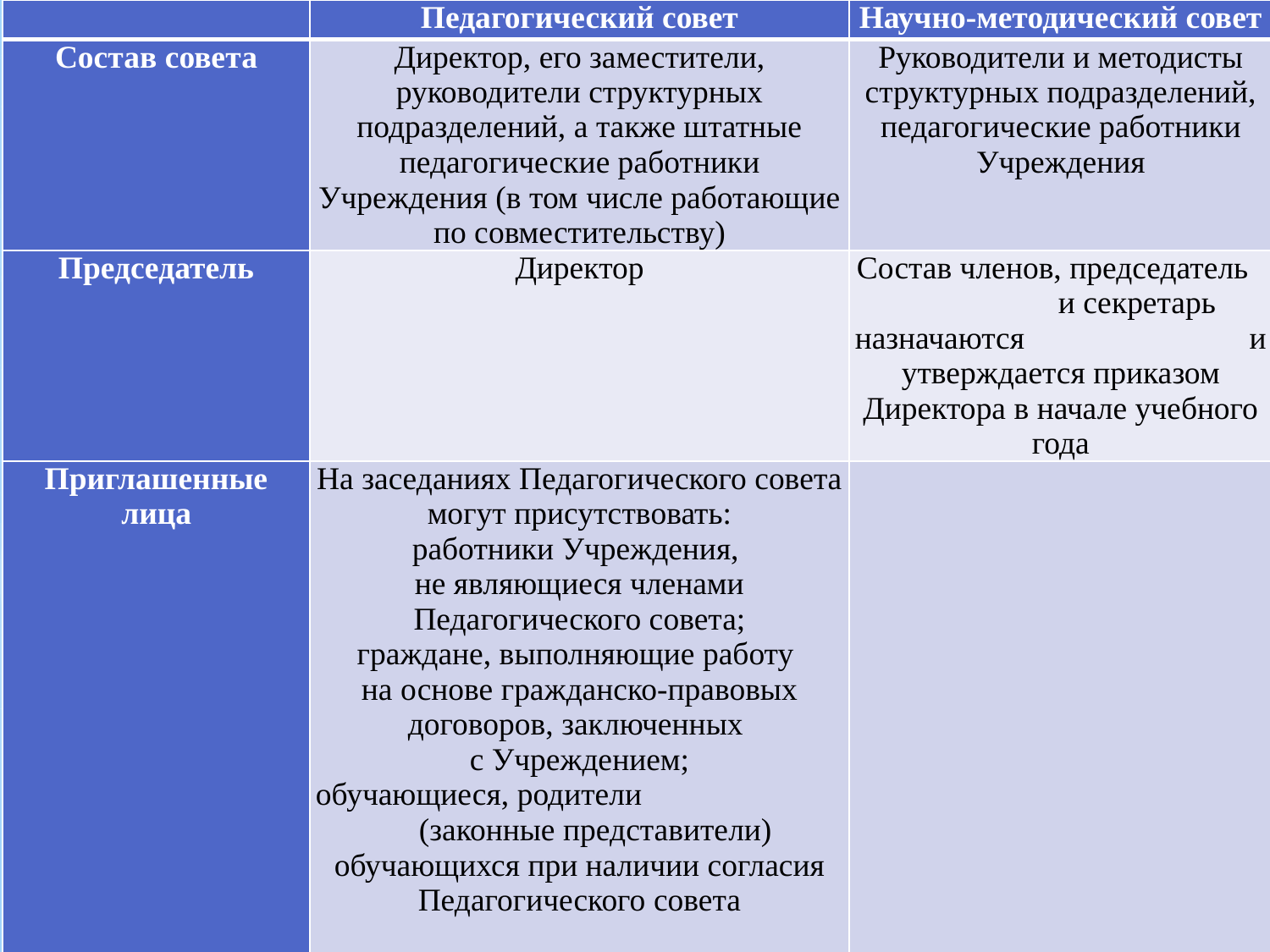

|  | Педагогический совет | Научно-методический совет |
| --- | --- | --- |
| Состав совета | Директор, его заместители, руководители структурных подразделений, а также штатные педагогические работники Учреждения (в том числе работающие по совместительству) | Руководители и методисты структурных подразделений, педагогические работники Учреждения |
| Председатель | Директор | Состав членов, председатель и секретарь назначаются и утверждается приказом Директора в начале учебного года |
| Приглашенные лица | На заседаниях Педагогического совета могут присутствовать: работники Учреждения, не являющиеся членами Педагогического совета; граждане, выполняющие работу на основе гражданско-правовых договоров, заключенных с Учреждением; обучающиеся, родители (законные представители) обучающихся при наличии согласия Педагогического совета |  |